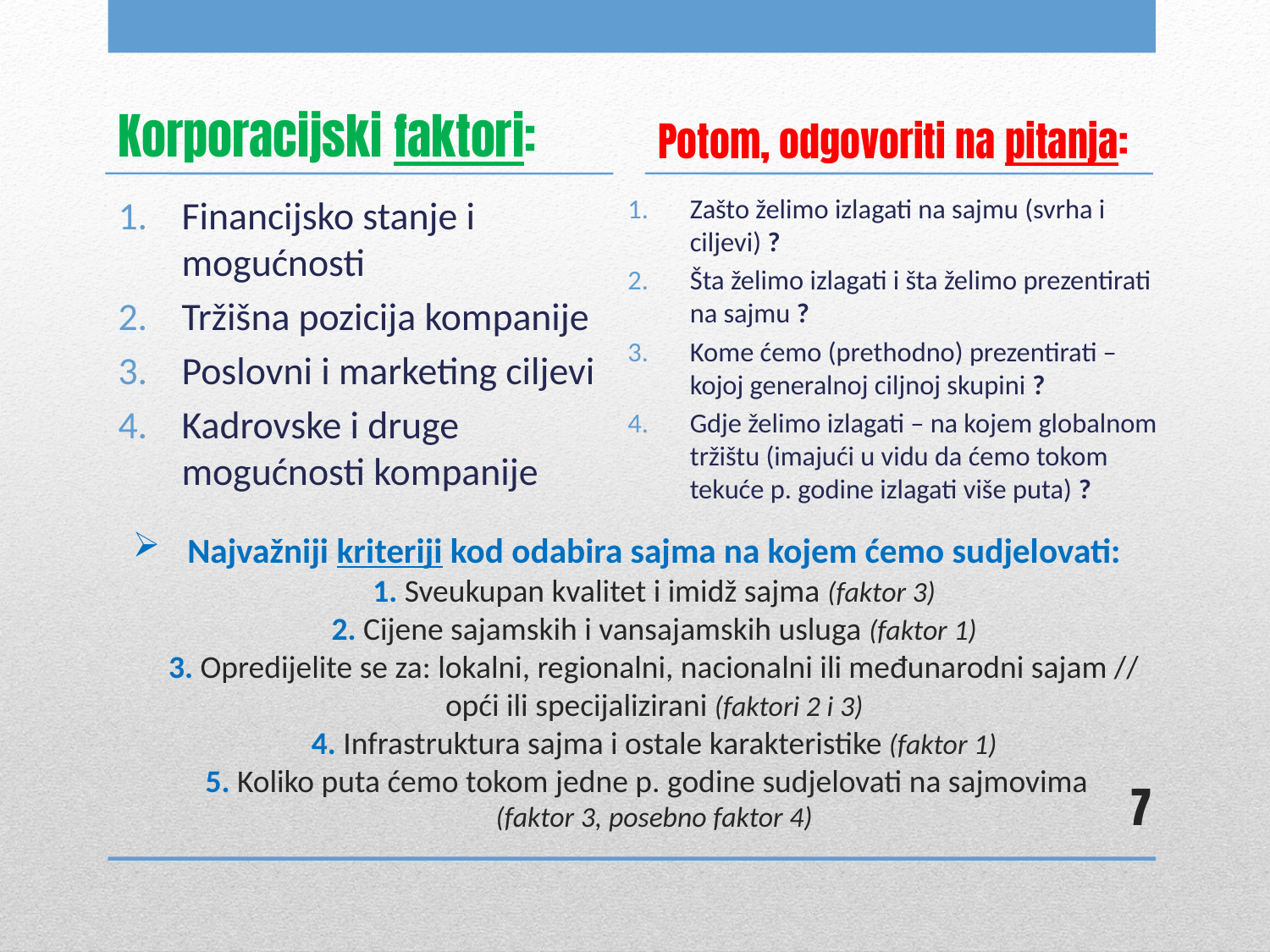

Korporacijski faktori:
Potom, odgovoriti na pitanja:
Zašto želimo izlagati na sajmu (svrha i ciljevi) ?
Šta želimo izlagati i šta želimo prezentirati na sajmu ?
Kome ćemo (prethodno) prezentirati – kojoj generalnoj ciljnoj skupini ?
Gdje želimo izlagati – na kojem globalnom tržištu (imajući u vidu da ćemo tokom tekuće p. godine izlagati više puta) ?
Financijsko stanje i mogućnosti
Tržišna pozicija kompanije
Poslovni i marketing ciljevi
Kadrovske i druge mogućnosti kompanije
# Najvažniji kriteriji kod odabira sajma na kojem ćemo sudjelovati: 1. Sveukupan kvalitet i imidž sajma (faktor 3) 2. Cijene sajamskih i vansajamskih usluga (faktor 1) 3. Opredijelite se za: lokalni, regionalni, nacionalni ili međunarodni sajam // opći ili specijalizirani (faktori 2 i 3) 4. Infrastruktura sajma i ostale karakteristike (faktor 1) 5. Koliko puta ćemo tokom jedne p. godine sudjelovati na sajmovima   (faktor 3, posebno faktor 4)
7